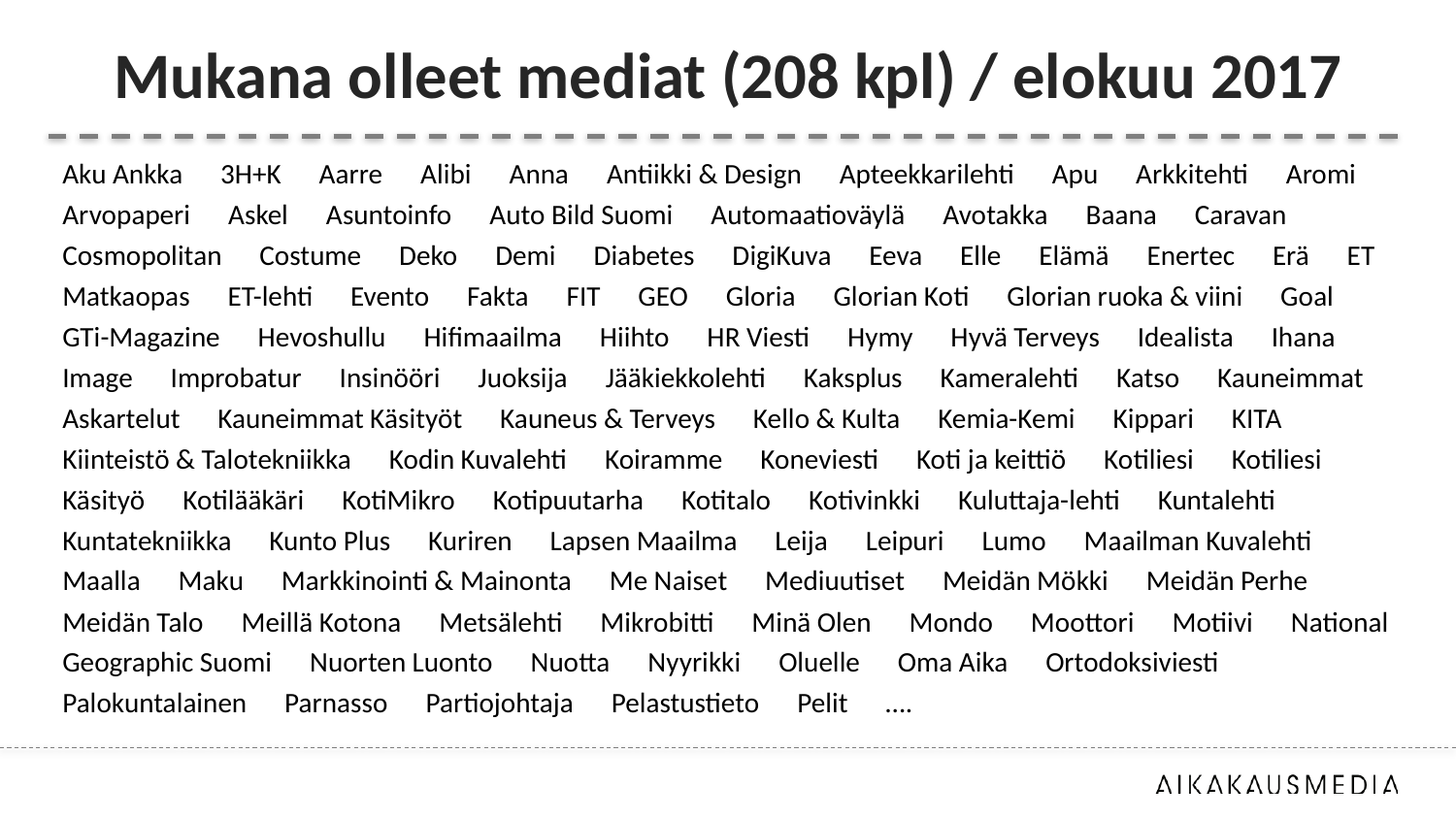

# Mukana olleet mediat (208 kpl) / elokuu 2017
Aku Ankka      3H+K      Aarre      Alibi      Anna      Antiikki & Design      Apteekkarilehti      Apu      Arkkitehti      Aromi      Arvopaperi      Askel      Asuntoinfo      Auto Bild Suomi      Automaatioväylä      Avotakka      Baana      Caravan      Cosmopolitan      Costume      Deko      Demi      Diabetes      DigiKuva      Eeva      Elle      Elämä      Enertec      Erä      ET Matkaopas      ET-lehti      Evento      Fakta      FIT      GEO      Gloria      Glorian Koti      Glorian ruoka & viini      Goal      GTi-Magazine      Hevoshullu      Hifimaailma      Hiihto      HR Viesti      Hymy      Hyvä Terveys      Idealista      Ihana      Image      Improbatur      Insinööri      Juoksija      Jääkiekkolehti      Kaksplus      Kameralehti      Katso      Kauneimmat Askartelut      Kauneimmat Käsityöt      Kauneus & Terveys      Kello & Kulta      Kemia-Kemi      Kippari      KITA Kiinteistö & Talotekniikka      Kodin Kuvalehti      Koiramme      Koneviesti      Koti ja keittiö      Kotiliesi      Kotiliesi Käsityö      Kotilääkäri      KotiMikro      Kotipuutarha      Kotitalo      Kotivinkki      Kuluttaja-lehti      Kuntalehti      Kuntatekniikka      Kunto Plus      Kuriren      Lapsen Maailma      Leija      Leipuri      Lumo      Maailman Kuvalehti      Maalla      Maku      Markkinointi & Mainonta      Me Naiset      Mediuutiset      Meidän Mökki      Meidän Perhe      Meidän Talo      Meillä Kotona      Metsälehti      Mikrobitti      Minä Olen      Mondo      Moottori      Motiivi      National Geographic Suomi      Nuorten Luonto      Nuotta      Nyyrikki      Oluelle      Oma Aika      Ortodoksiviesti      Palokuntalainen      Parnasso      Partiojohtaja      Pelastustieto      Pelit      ….